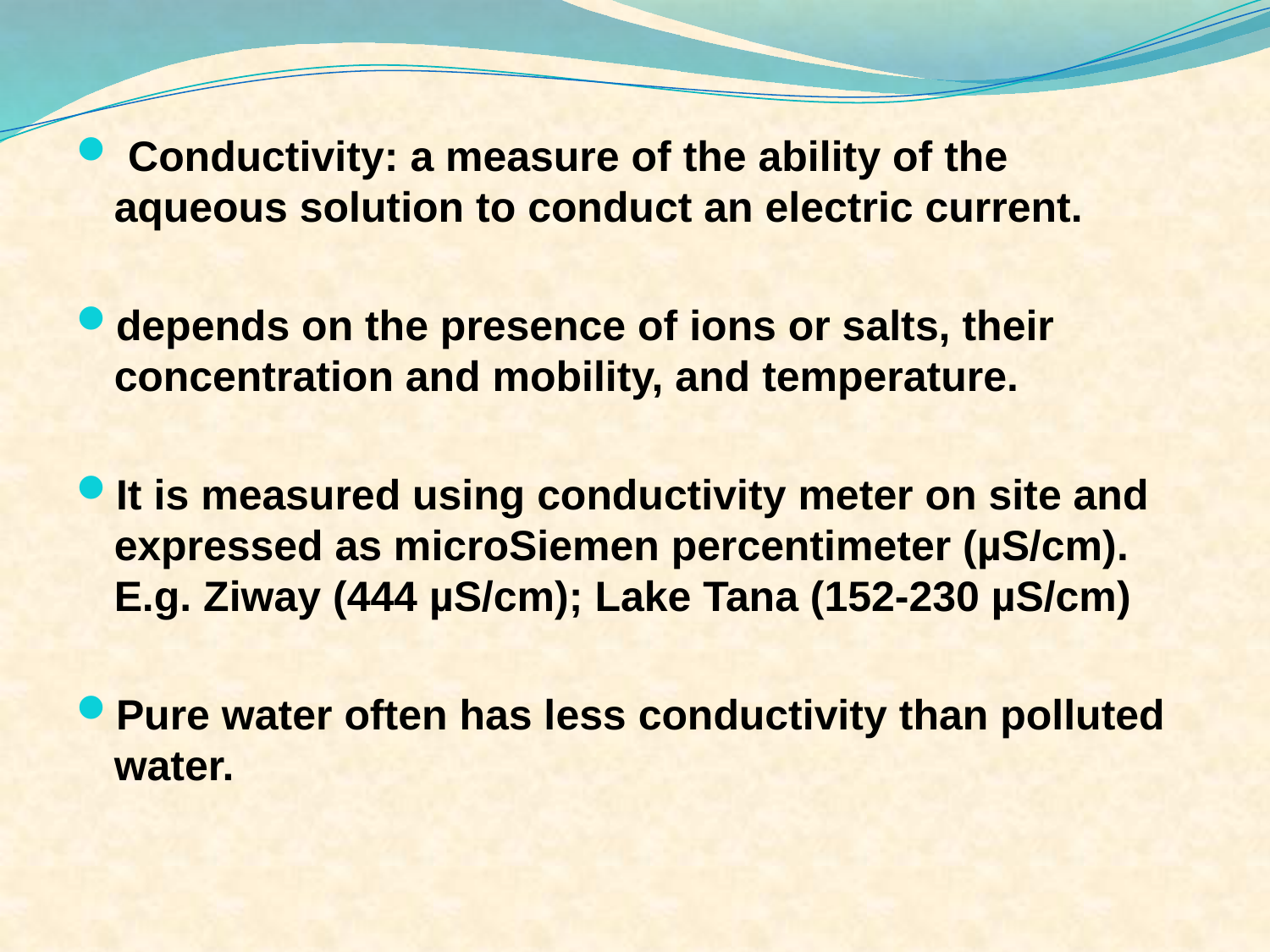

Conductivity: a measure of the ability of the aqueous solution to conduct an electric current.

depends on the presence of ions or salts, their concentration and mobility, and temperature.

It is measured using conductivity meter on site and expressed as microSiemen percentimeter (µS/cm).  E.g. Ziway (444 µS/cm); Lake Tana (152-230 µS/cm)

Pure water often has less conductivity than polluted water.